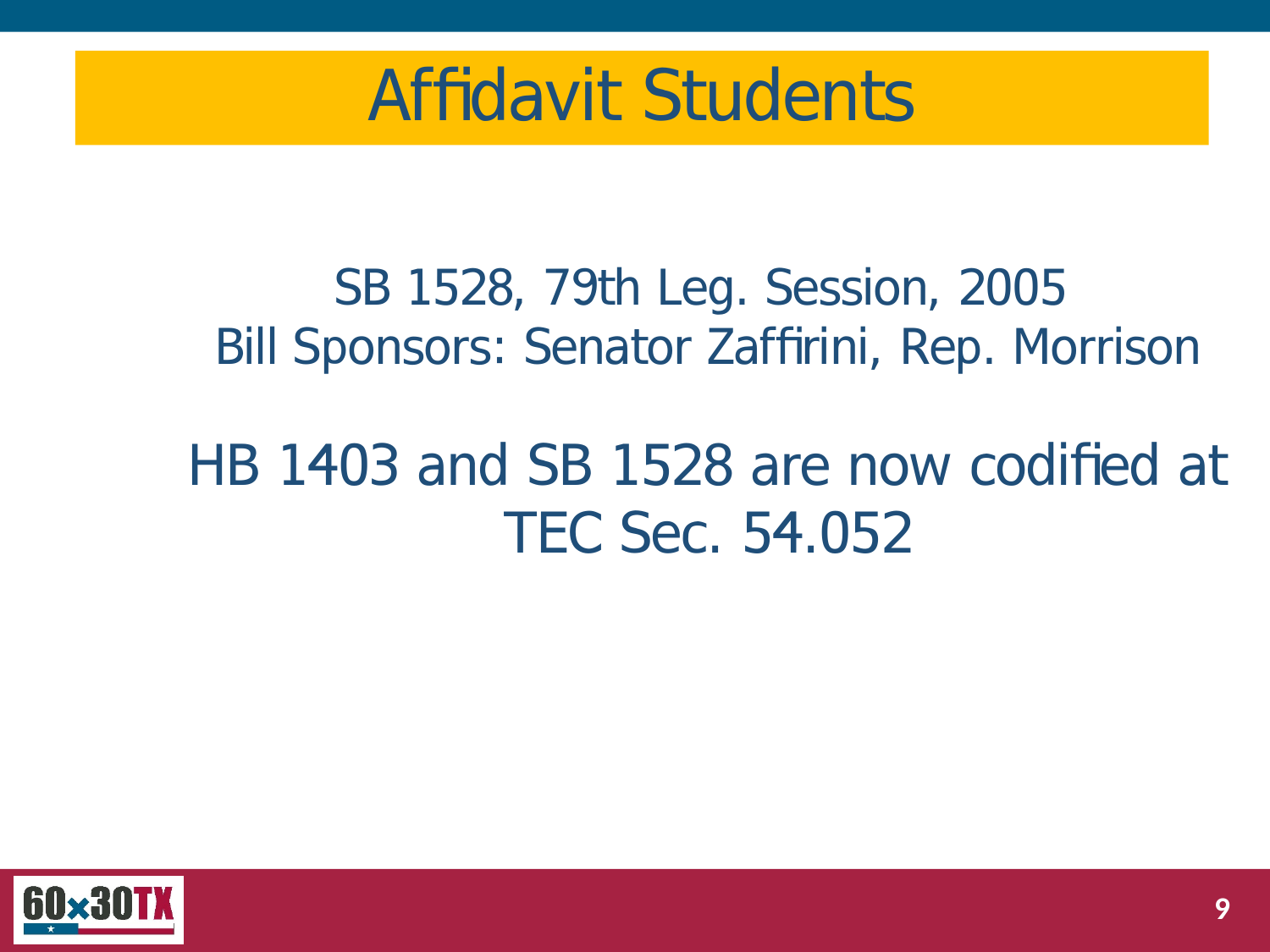

# Affidavit Students

SB 1528, 79th Leg. Session, 2005
Bill Sponsors: Senator Zaffirini, Rep. Morrison

HB 1403 and SB 1528 are now codified at
TEC Sec. 54.052

9